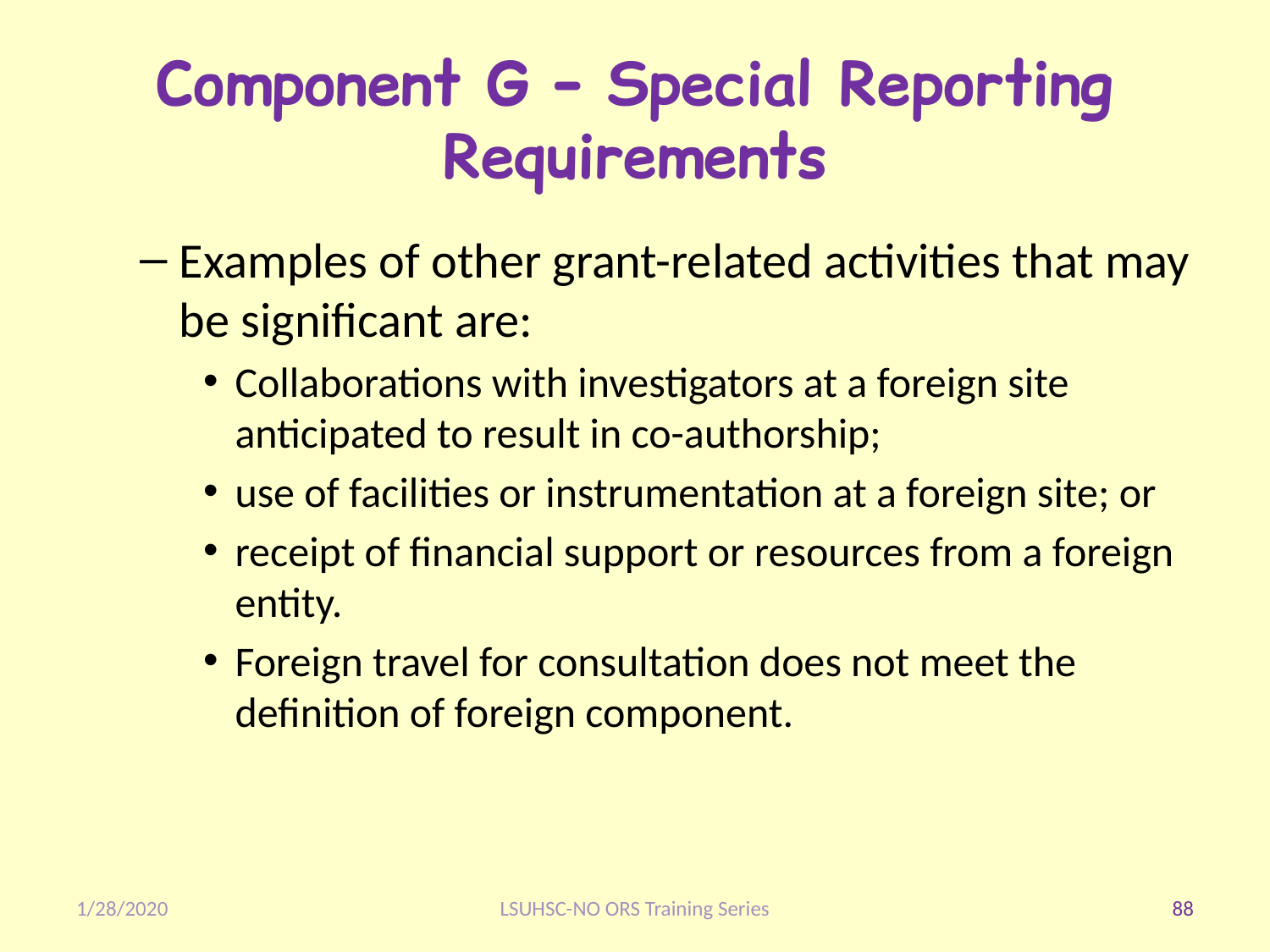

# Component G – Special Reporting Requirements
Examples of other grant-related activities that may be significant are:
Collaborations with investigators at a foreign site anticipated to result in co-authorship;
use of facilities or instrumentation at a foreign site; or
receipt of financial support or resources from a foreign entity.
Foreign travel for consultation does not meet the definition of foreign component.
1/28/2020
LSUHSC-NO ORS Training Series
88